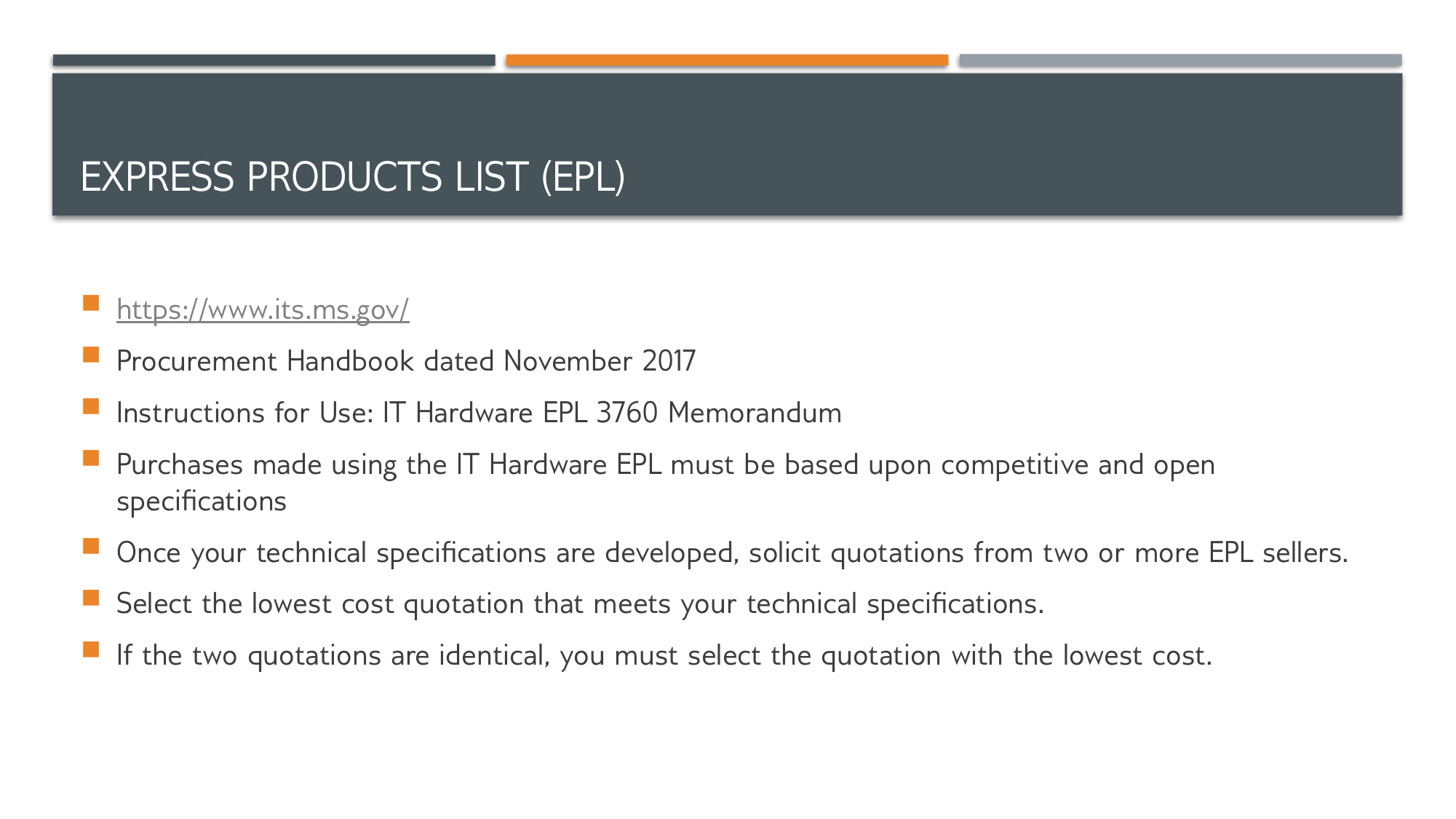

# Express products list (EPL)
https://www.its.ms.gov/
Procurement Handbook dated November 2017
Instructions for Use: IT Hardware EPL 3760 Memorandum
Purchases made using the IT Hardware EPL must be based upon competitive and open specifications
Once your technical specifications are developed, solicit quotations from two or more EPL sellers.
Select the lowest cost quotation that meets your technical specifications.
If the two quotations are identical, you must select the quotation with the lowest cost.